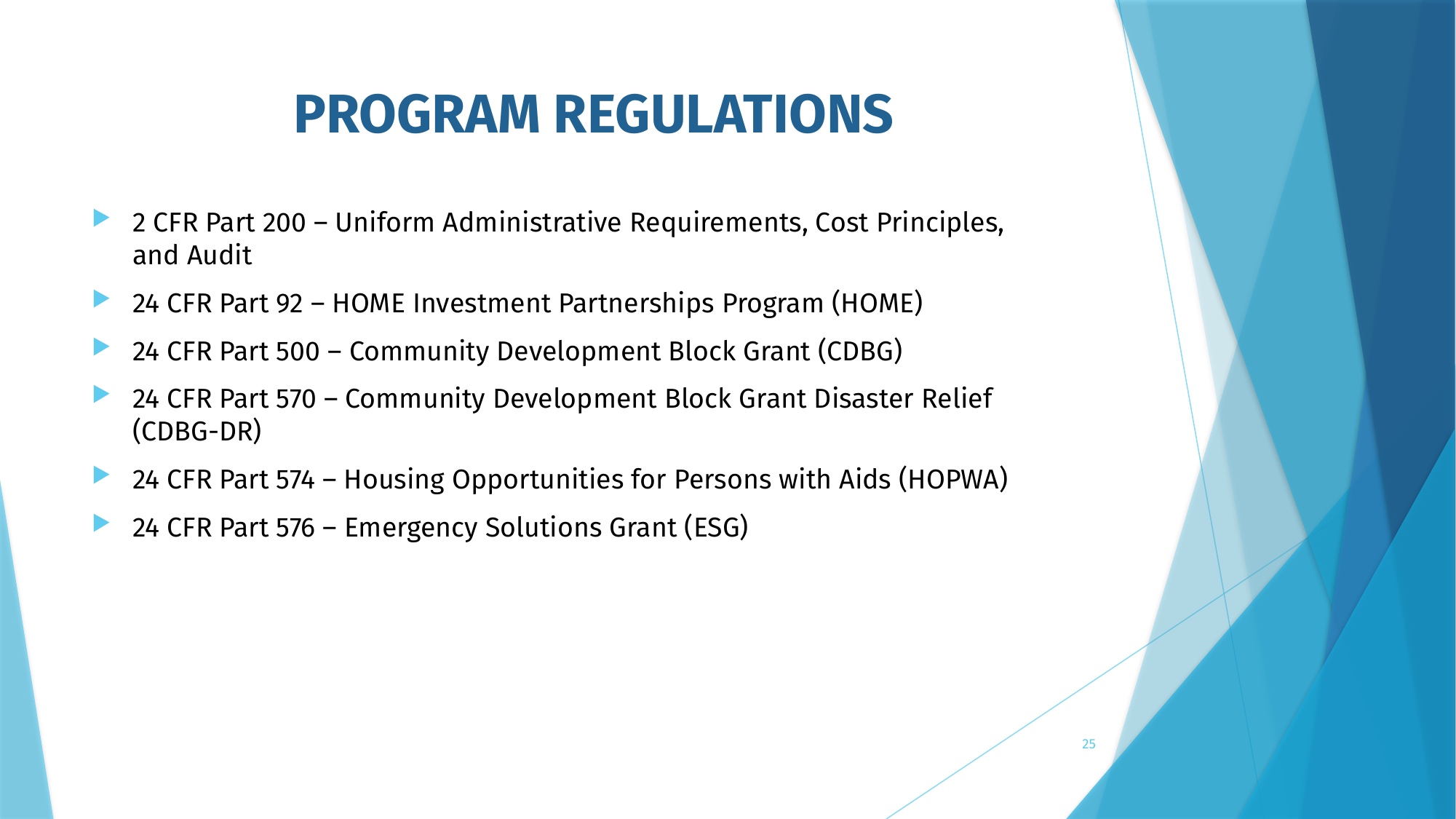

# PROGRAM REGULATIONS
2 CFR Part 200 – Uniform Administrative Requirements, Cost Principles, and Audit
24 CFR Part 92 – HOME Investment Partnerships Program (HOME)
24 CFR Part 500 – Community Development Block Grant (CDBG)
24 CFR Part 570 – Community Development Block Grant Disaster Relief (CDBG-DR)
24 CFR Part 574 – Housing Opportunities for Persons with Aids (HOPWA)
24 CFR Part 576 – Emergency Solutions Grant (ESG)
25